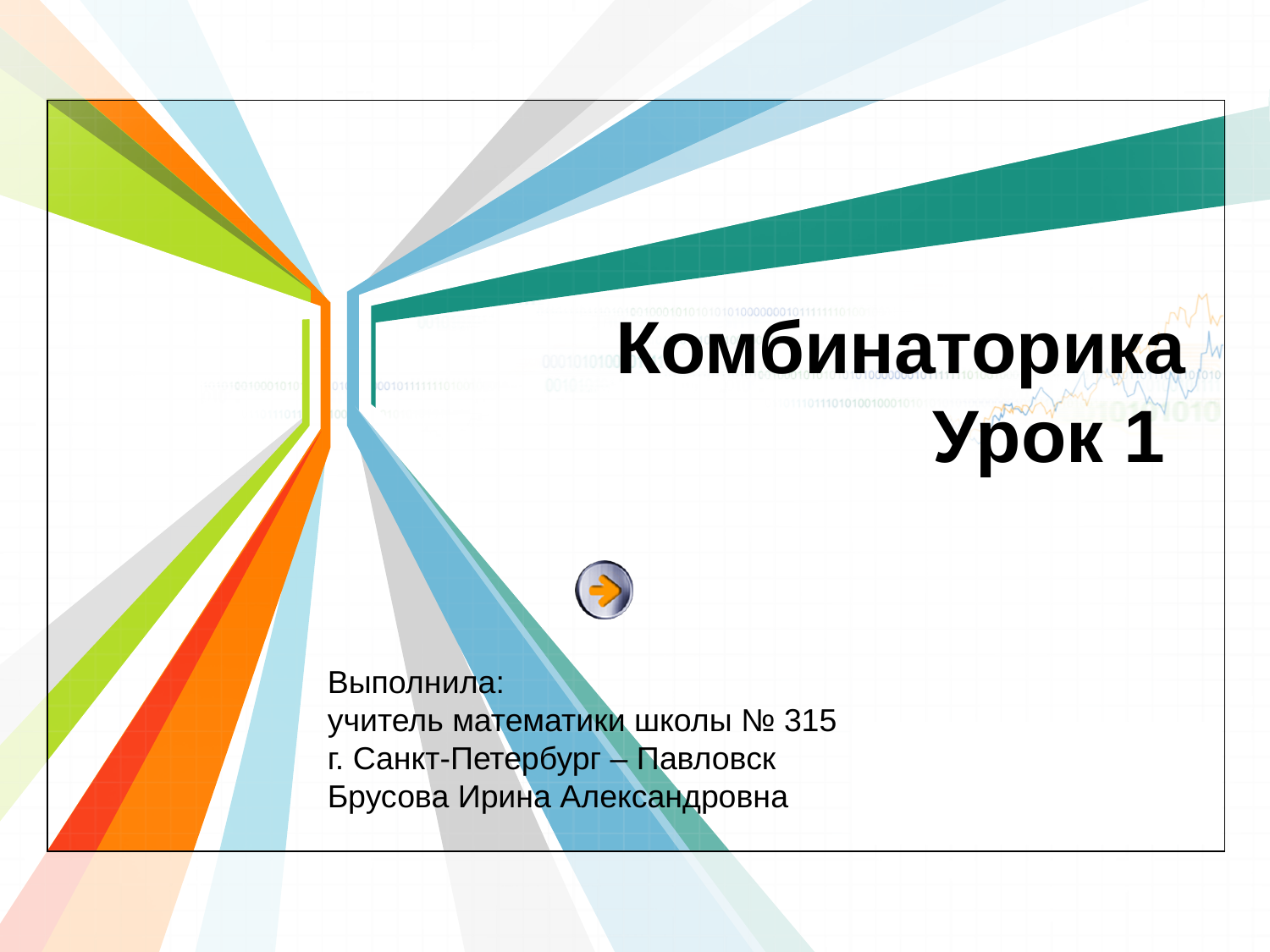

# Комбинаторика Урок 1
Выполнила:
учитель математики школы № 315
г. Санкт-Петербург – Павловск
Брусова Ирина Александровна